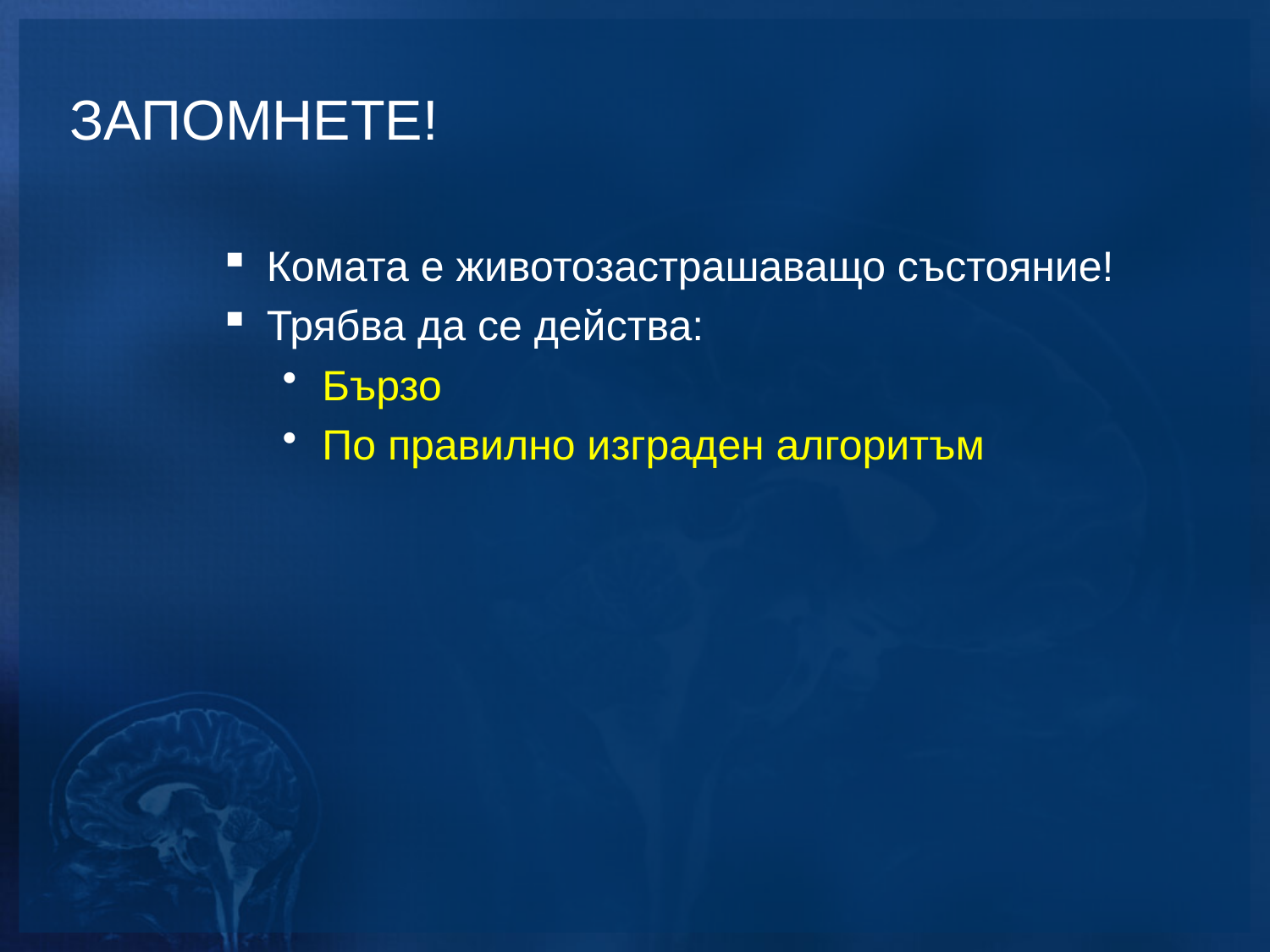

ЗАПОМНЕТЕ!
Комата е животозастрашаващо състояние!
Трябва да се действа:
Бързо
По правилно изграден алгоритъм
10